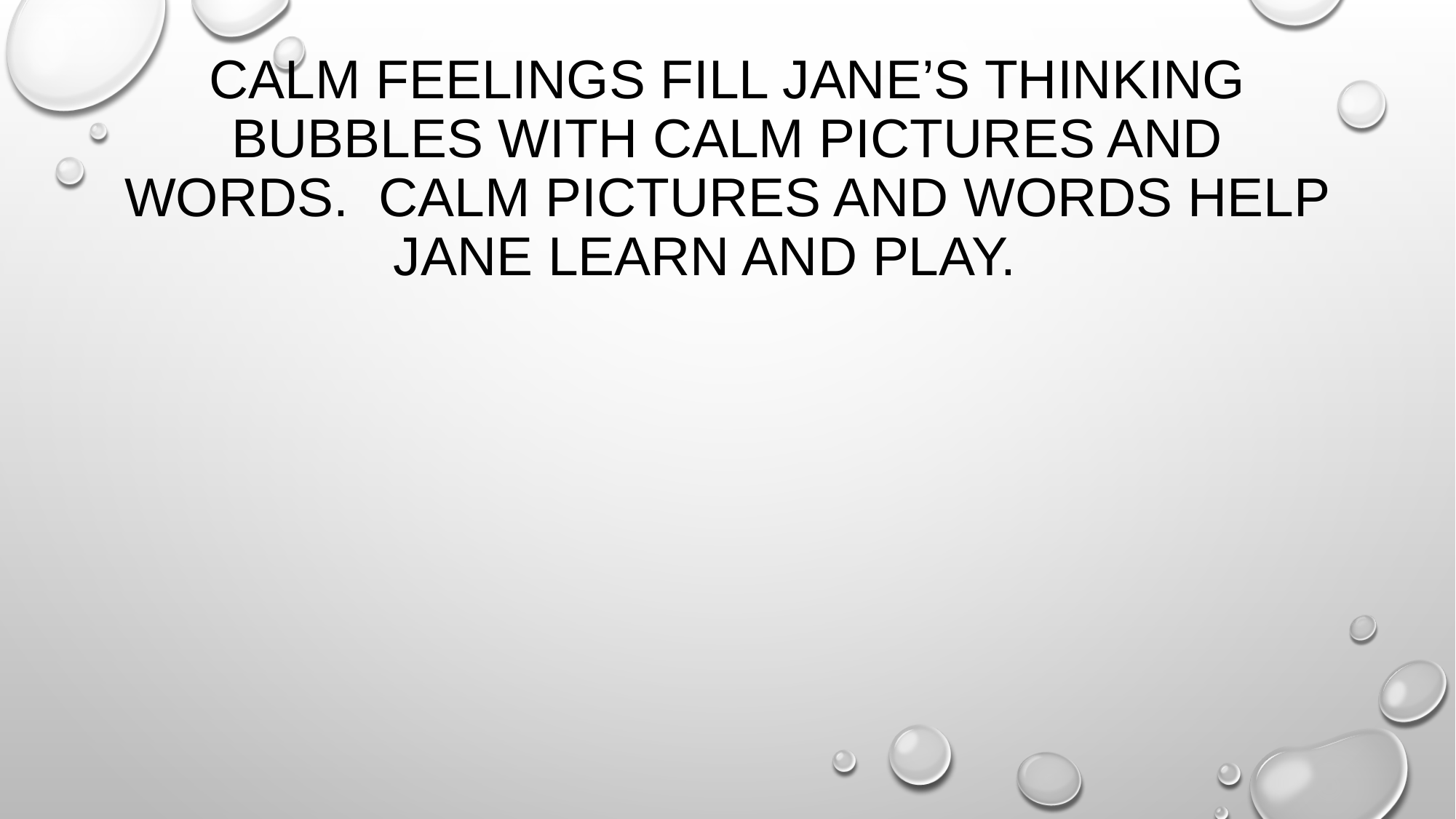

# Calm feelings fill Jane’s thinking bubbles with calm pictures and words.  Calm pictures and words help Jane learn and play.